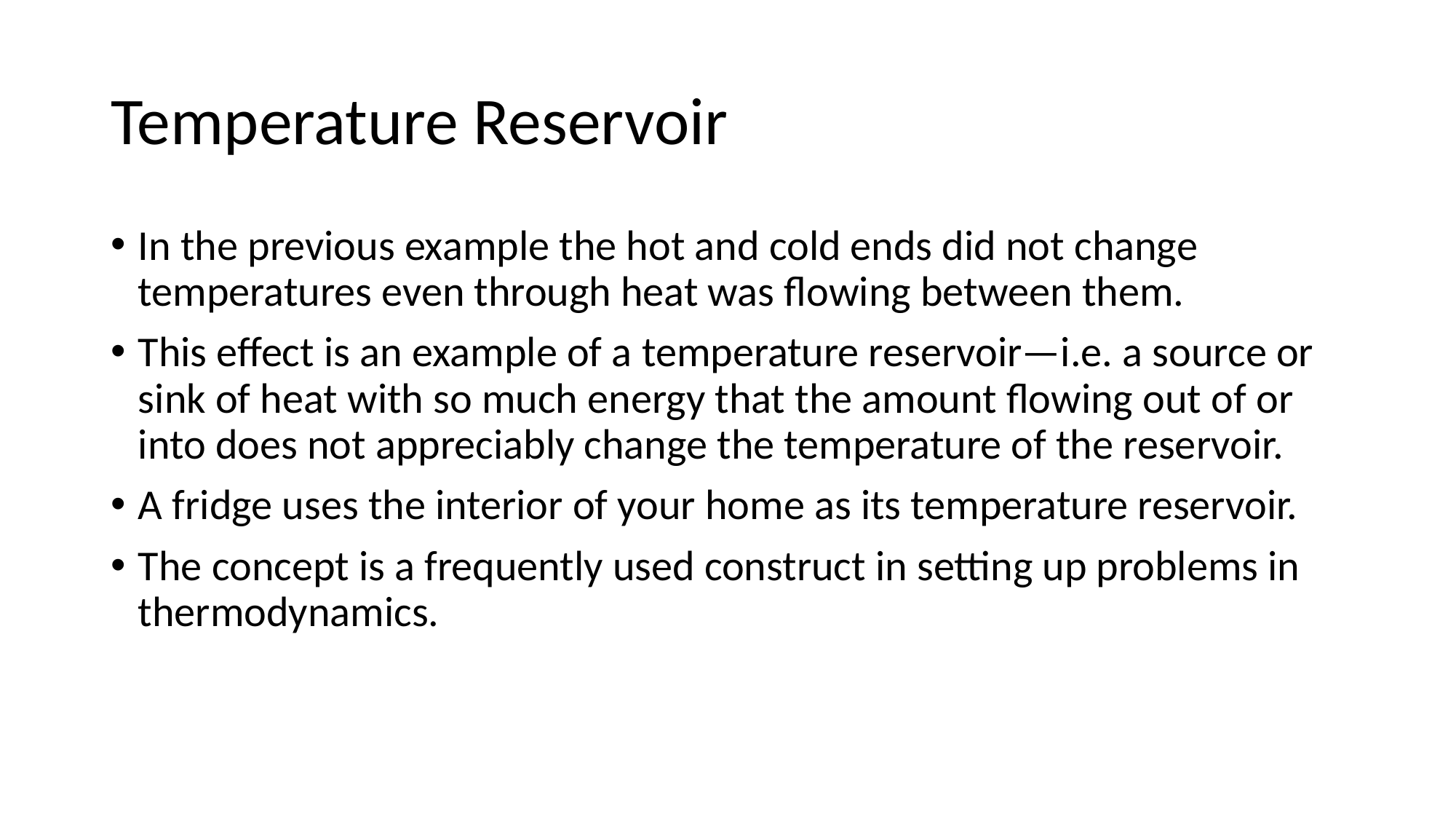

# Temperature Reservoir
In the previous example the hot and cold ends did not change temperatures even through heat was flowing between them.
This effect is an example of a temperature reservoir—i.e. a source or sink of heat with so much energy that the amount flowing out of or into does not appreciably change the temperature of the reservoir.
A fridge uses the interior of your home as its temperature reservoir.
The concept is a frequently used construct in setting up problems in thermodynamics.